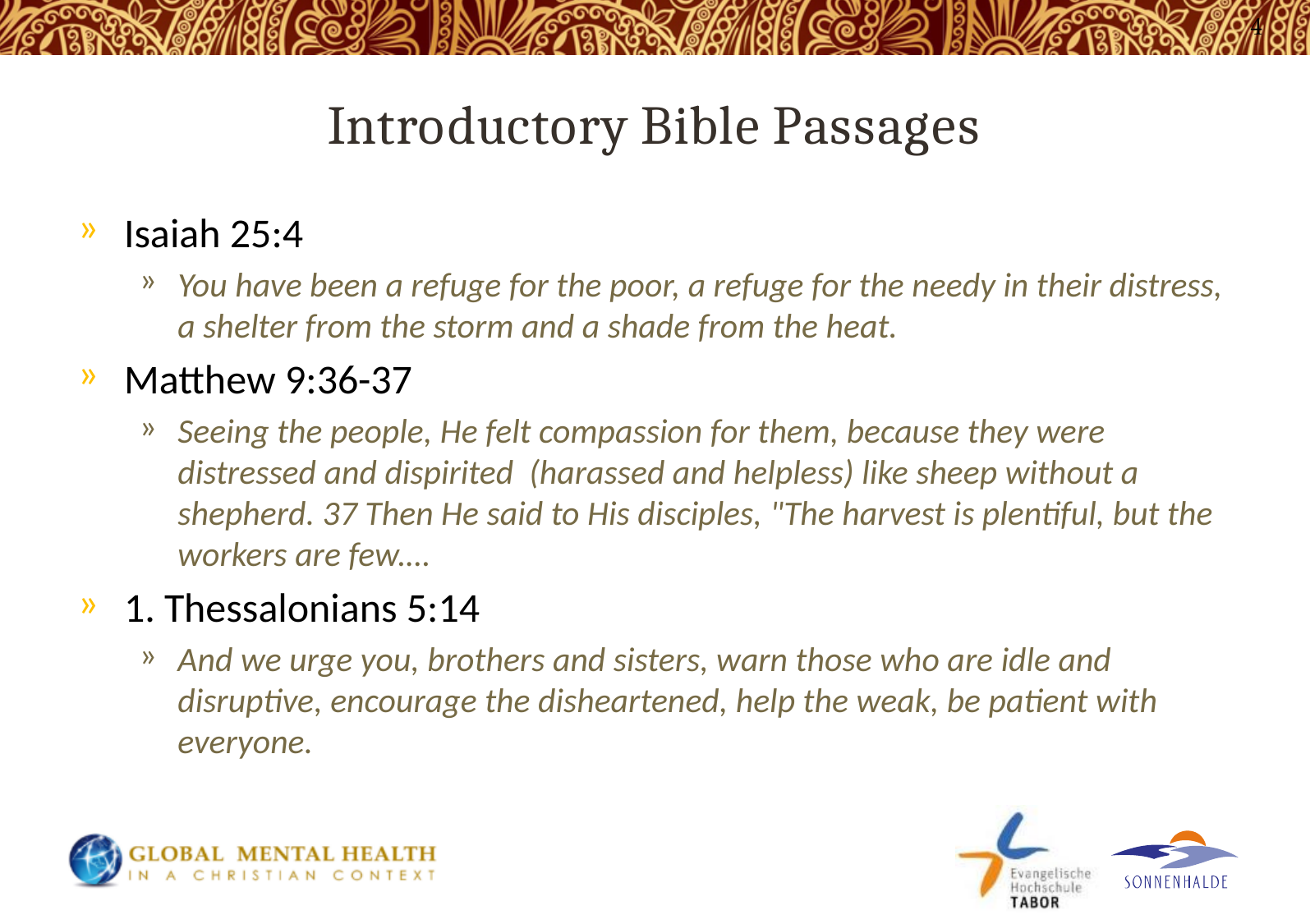

4
# Introductory Bible Passages
Isaiah 25:4
You have been a refuge for the poor, a refuge for the needy in their distress, a shelter from the storm and a shade from the heat.
Matthew 9:36-37
Seeing the people, He felt compassion for them, because they were distressed and dispirited  (harassed and helpless) like sheep without a shepherd. 37 Then He said to His disciples, "The harvest is plentiful, but the workers are few.…
1. Thessalonians 5:14
And we urge you, brothers and sisters, warn those who are idle and disruptive, encourage the disheartened, help the weak, be patient with everyone.